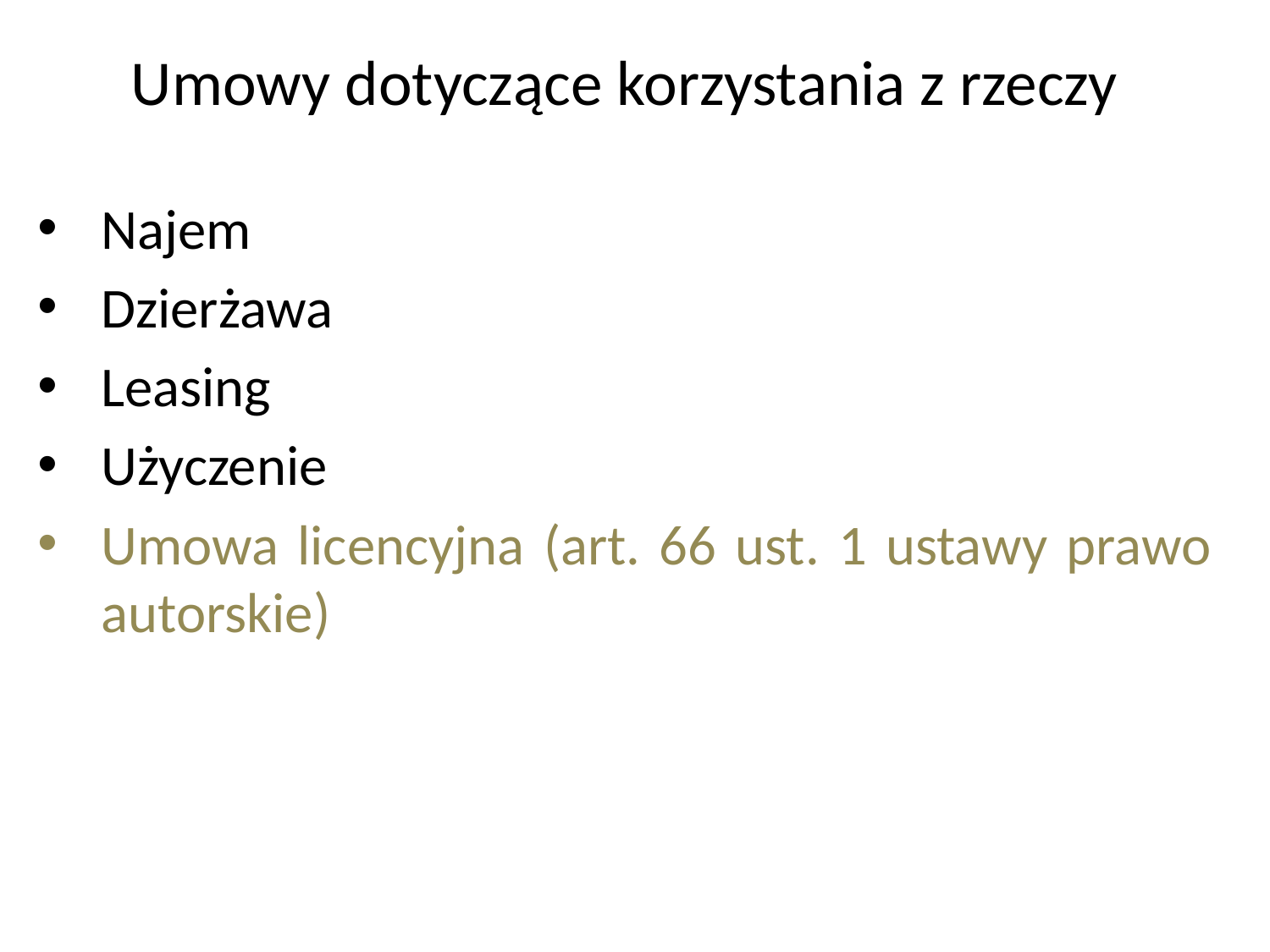

# Umowy dotyczące korzystania z rzeczy
Najem
Dzierżawa
Leasing
Użyczenie
Umowa licencyjna (art. 66 ust. 1 ustawy prawo autorskie)